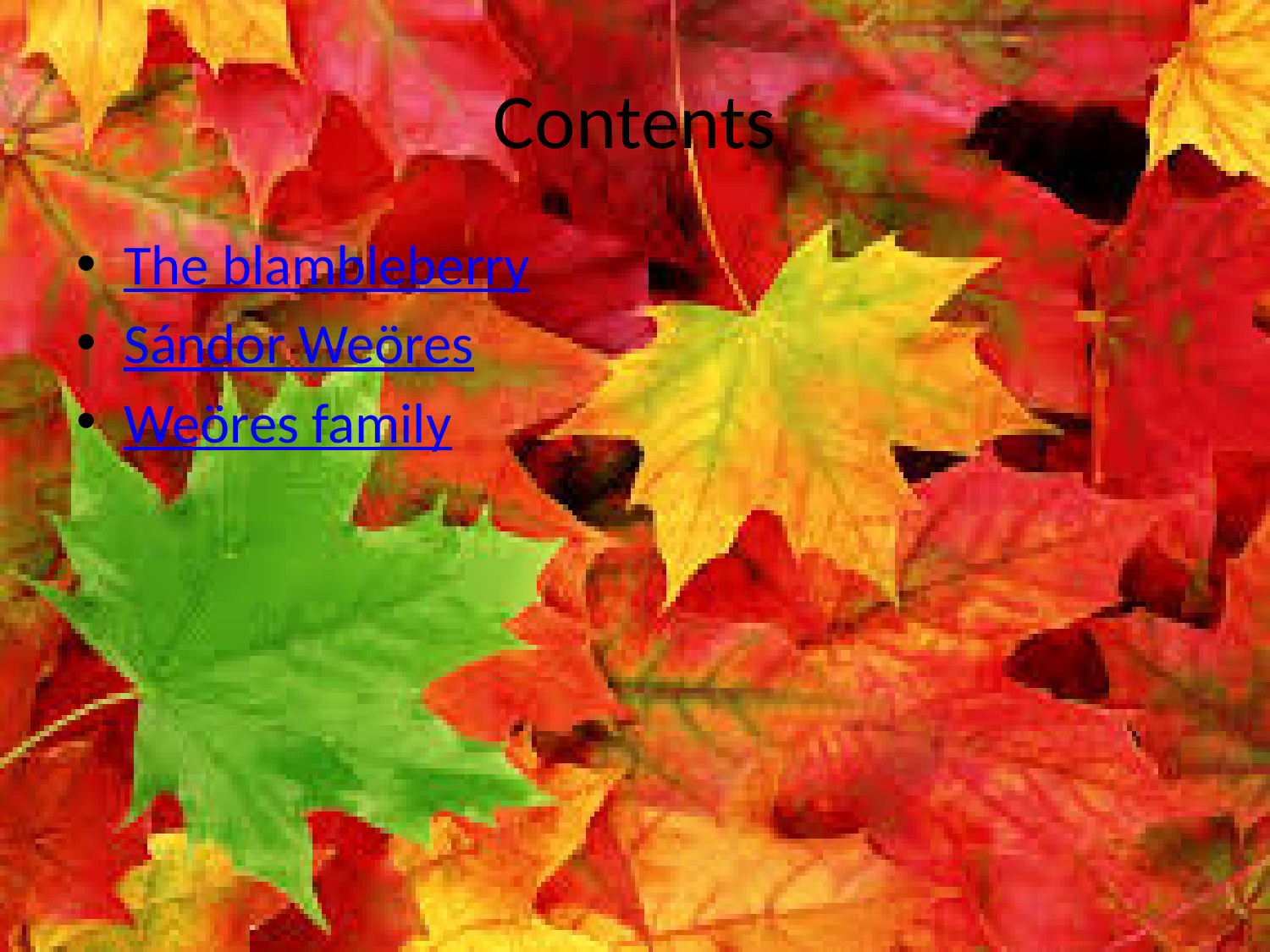

# Contents
The blambleberry
Sándor Weöres
Weöres family